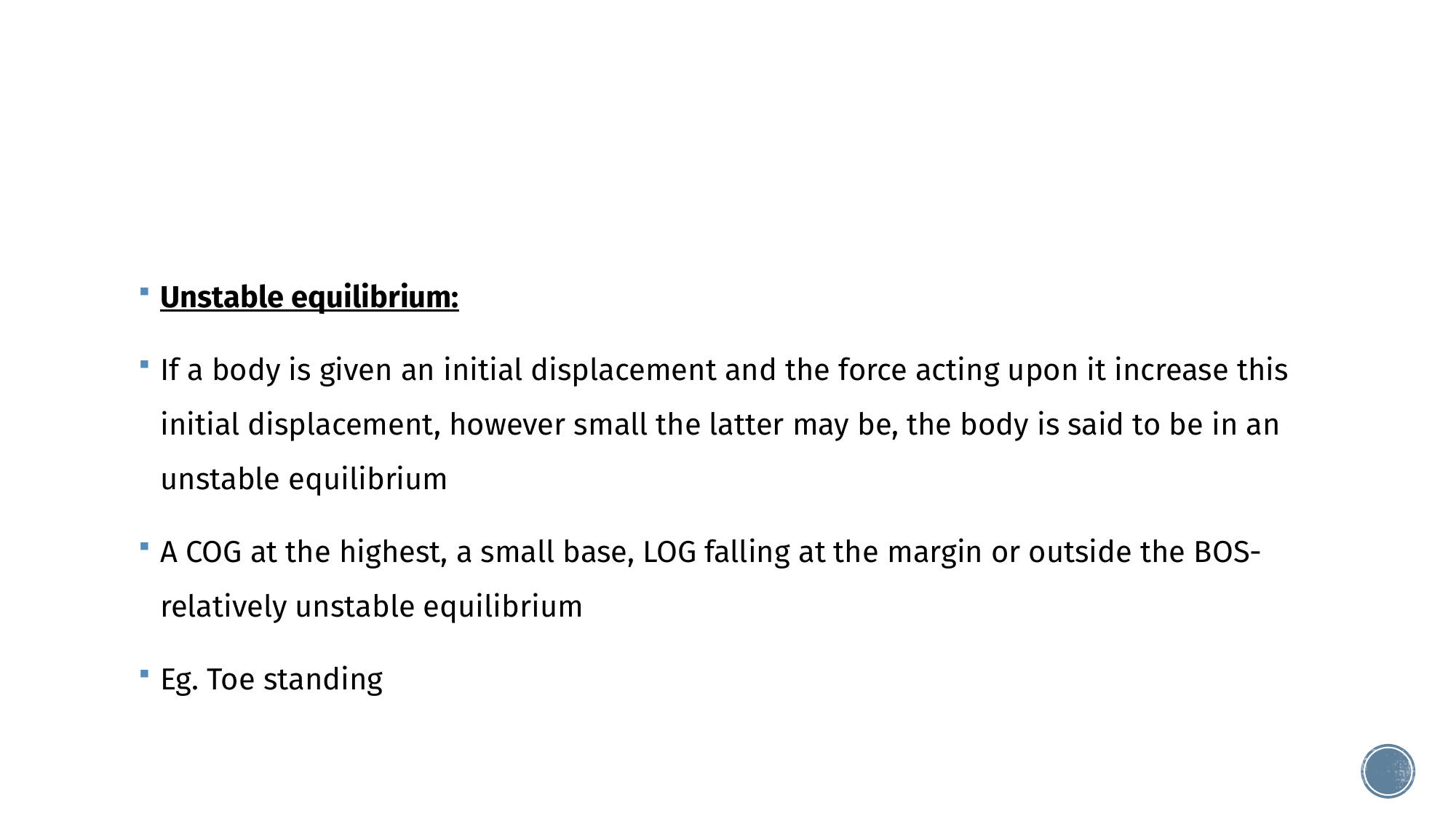

#
Unstable equilibrium:
If a body is given an initial displacement and the force acting upon it increase this initial displacement, however small the latter may be, the body is said to be in an unstable equilibrium
A COG at the highest, a small base, LOG falling at the margin or outside the BOS- relatively unstable equilibrium
Eg. Toe standing